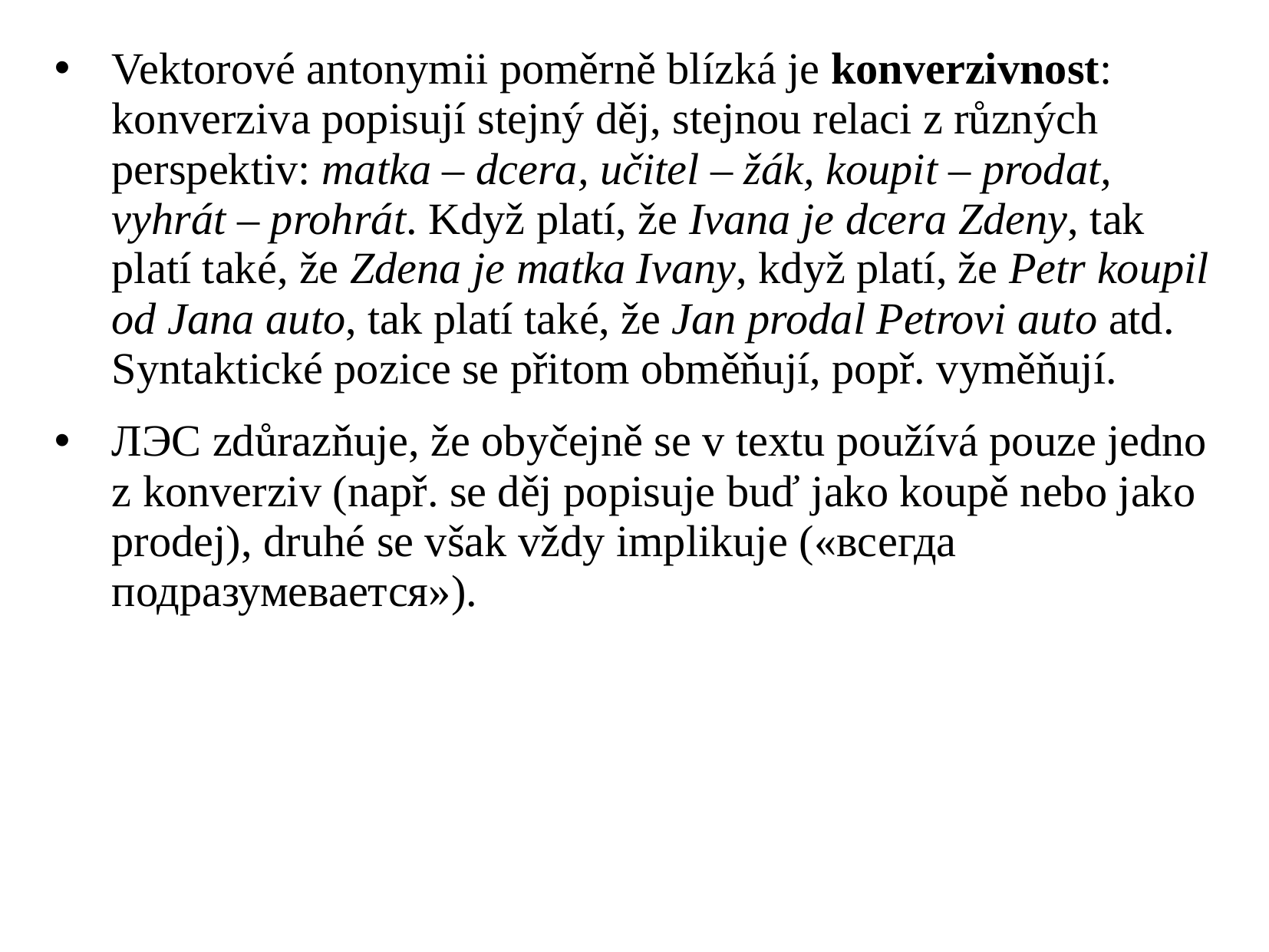

Vektorové antonymii poměrně blízká je konverzivnost: konverziva popisují stejný děj, stejnou relaci z různých perspektiv: matka – dcera, učitel – žák, koupit – prodat, vyhrát – prohrát. Když platí, že Ivana je dcera Zdeny, tak platí také, že Zdena je matka Ivany, když platí, že Petr koupil od Jana auto, tak platí také, že Jan prodal Petrovi auto atd. Syntaktické pozice se přitom obměňují, popř. vyměňují.
ЛЭС zdůrazňuje, že obyčejně se v textu používá pouze jedno z konverziv (např. se děj popisuje buď jako koupě nebo jako prodej), druhé se však vždy implikuje («всегда подразумевается»).